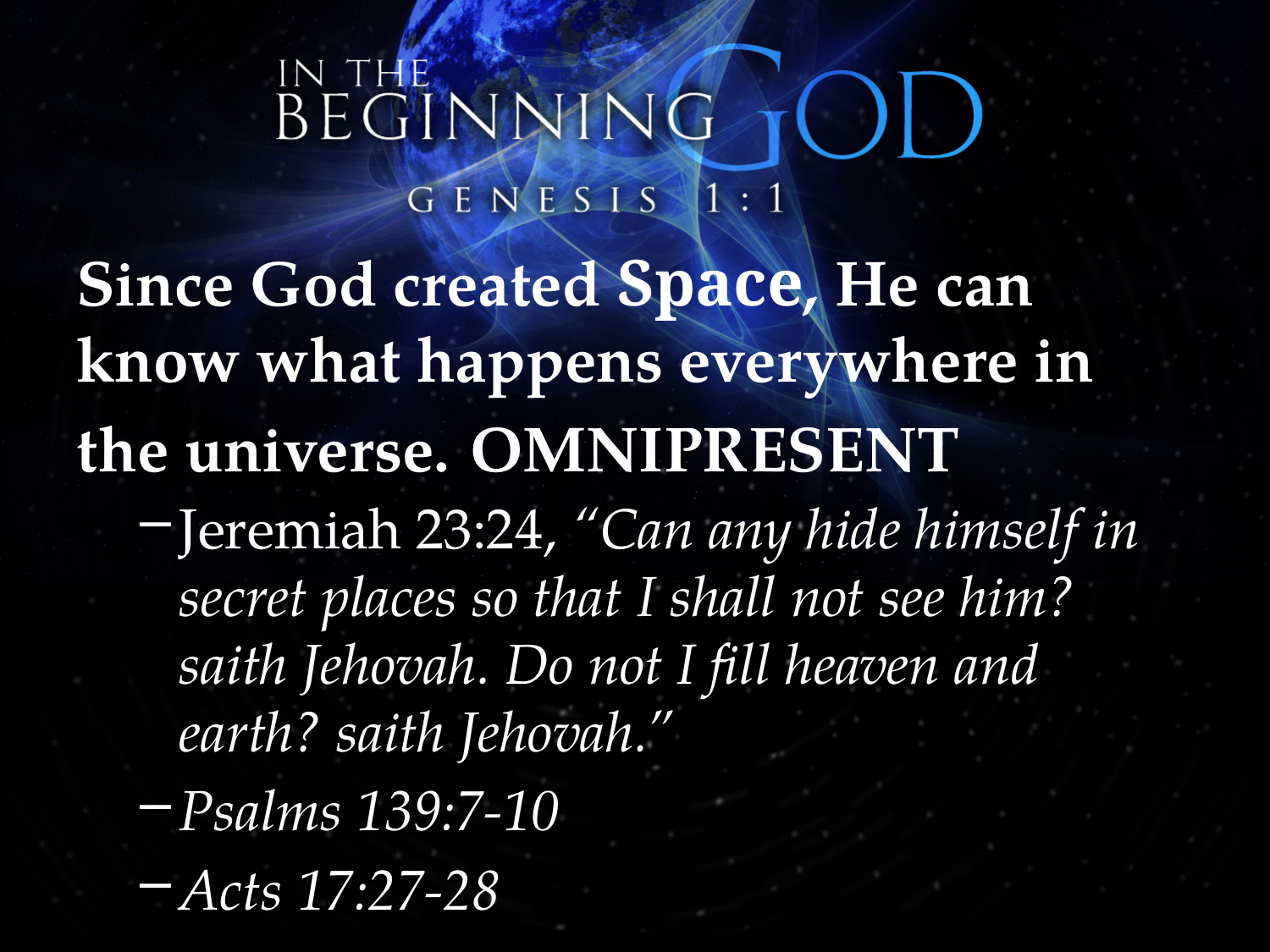

# Since God created Space, He can know what happens everywhere in the universe. OMNIPRESENT
Jeremiah 23:24, “Can any hide himself in secret places so that I shall not see him? saith Jehovah. Do not I fill heaven and earth? saith Jehovah.”
Psalms 139:7-10
Acts 17:27-28